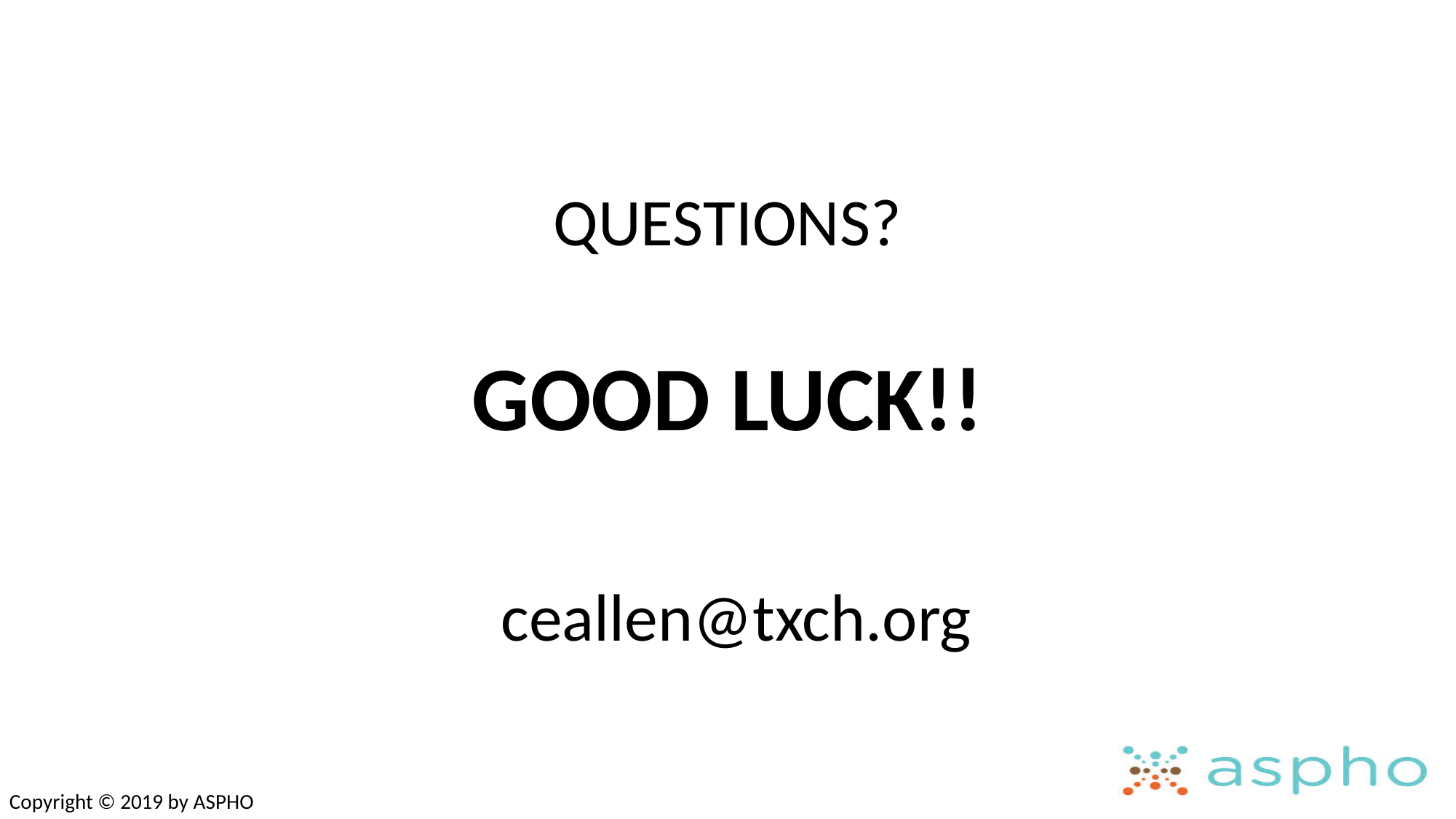

# QUESTIONS? GOOD LUCK!!
ceallen@txch.org
Copyright © 2019 by ASPHO